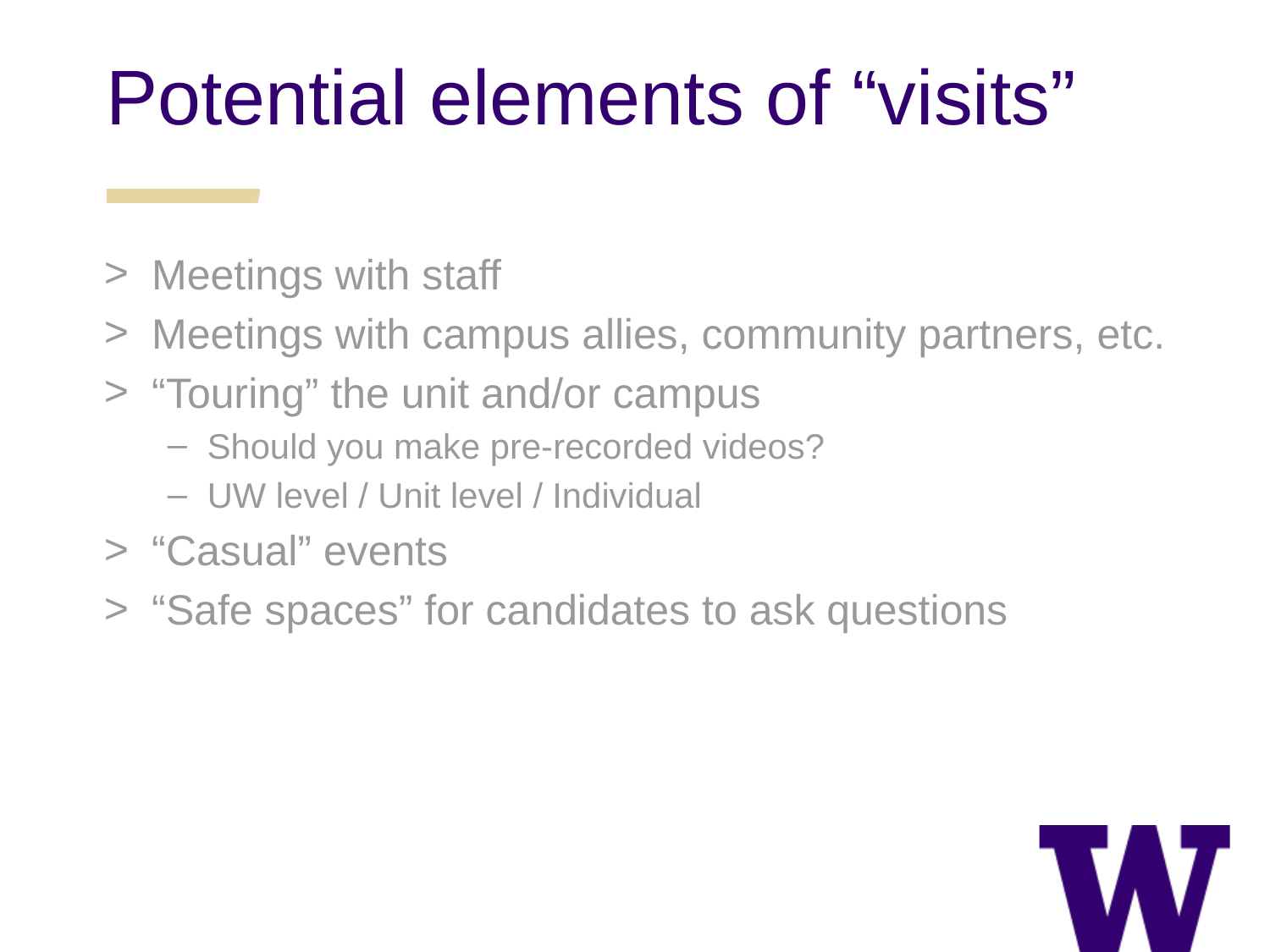

Potential elements of “visits”
Meetings with staff
Meetings with campus allies, community partners, etc.
“Touring” the unit and/or campus
Should you make pre-recorded videos?
UW level / Unit level / Individual
“Casual” events
“Safe spaces” for candidates to ask questions